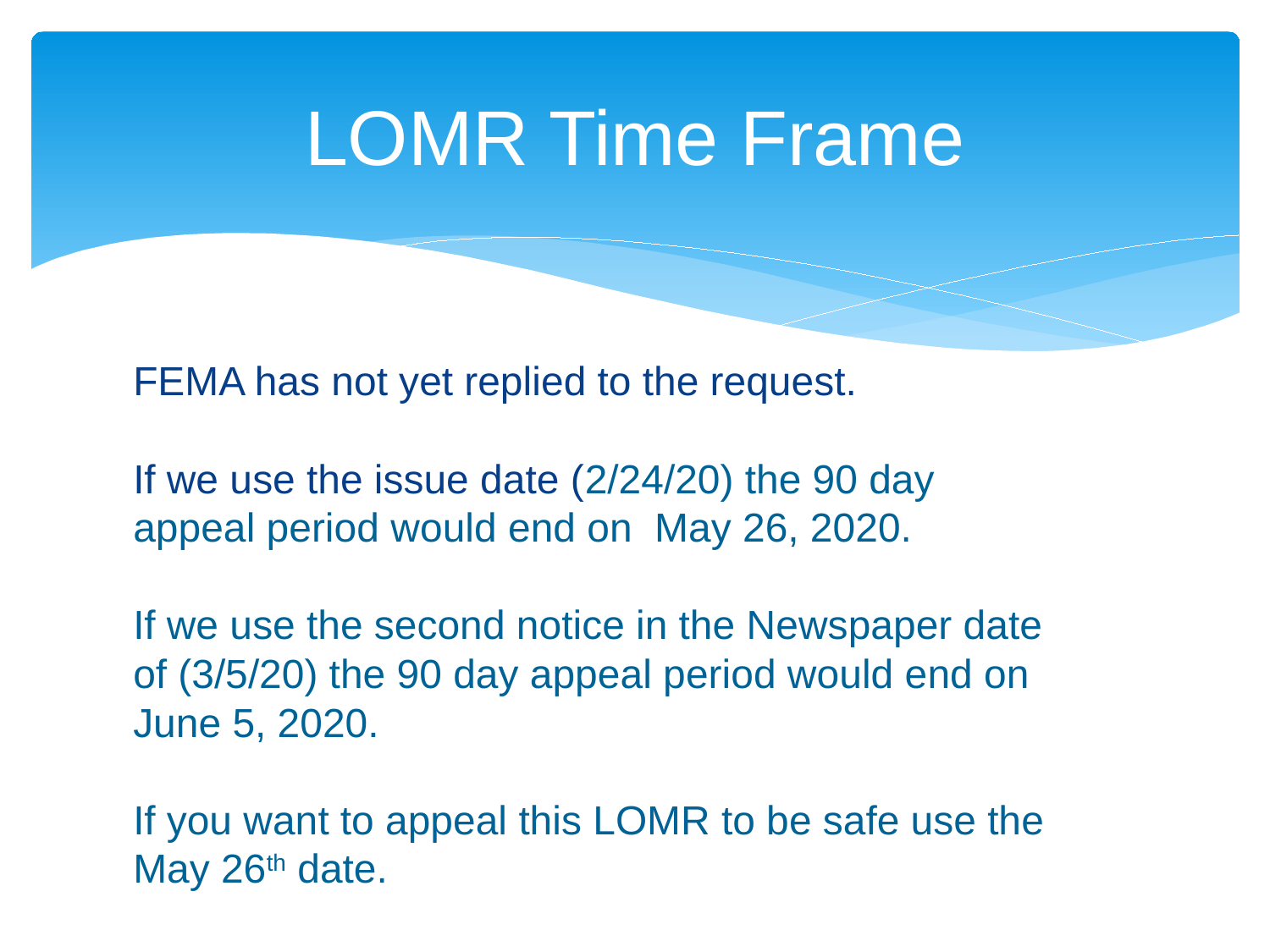

# LOMR Time Frame
FEMA has not yet replied to the request.

If we use the issue date (2/24/20) the 90 day appeal period would end on  May 26, 2020.

If we use the second notice in the Newspaper date of (3/5/20) the 90 day appeal period would end on June 5, 2020.

If you want to appeal this LOMR to be safe use the May 26th date.